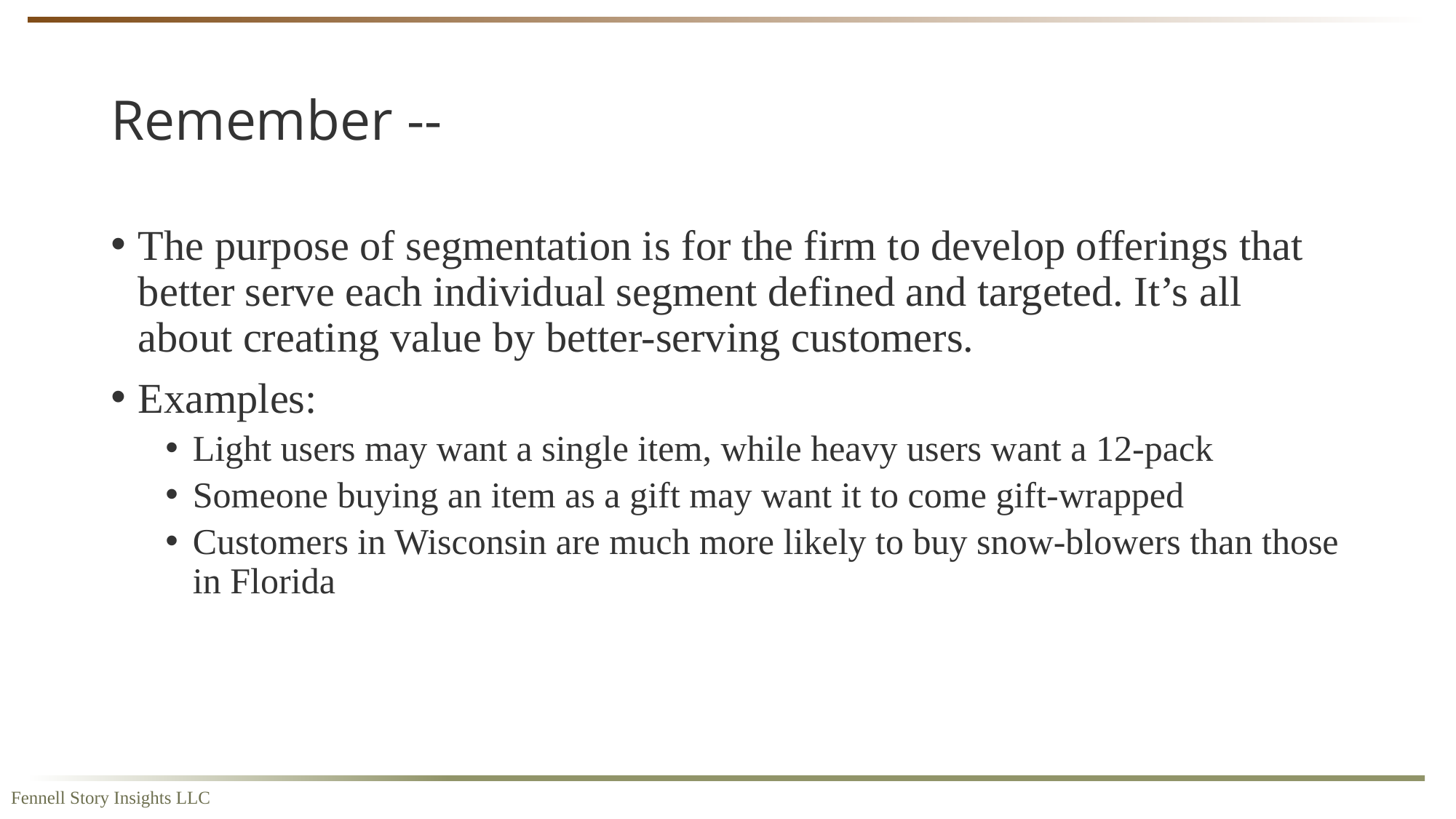

# Remember --
The purpose of segmentation is for the firm to develop offerings that better serve each individual segment defined and targeted. It’s all about creating value by better-serving customers.
Examples:
Light users may want a single item, while heavy users want a 12-pack
Someone buying an item as a gift may want it to come gift-wrapped
Customers in Wisconsin are much more likely to buy snow-blowers than those in Florida